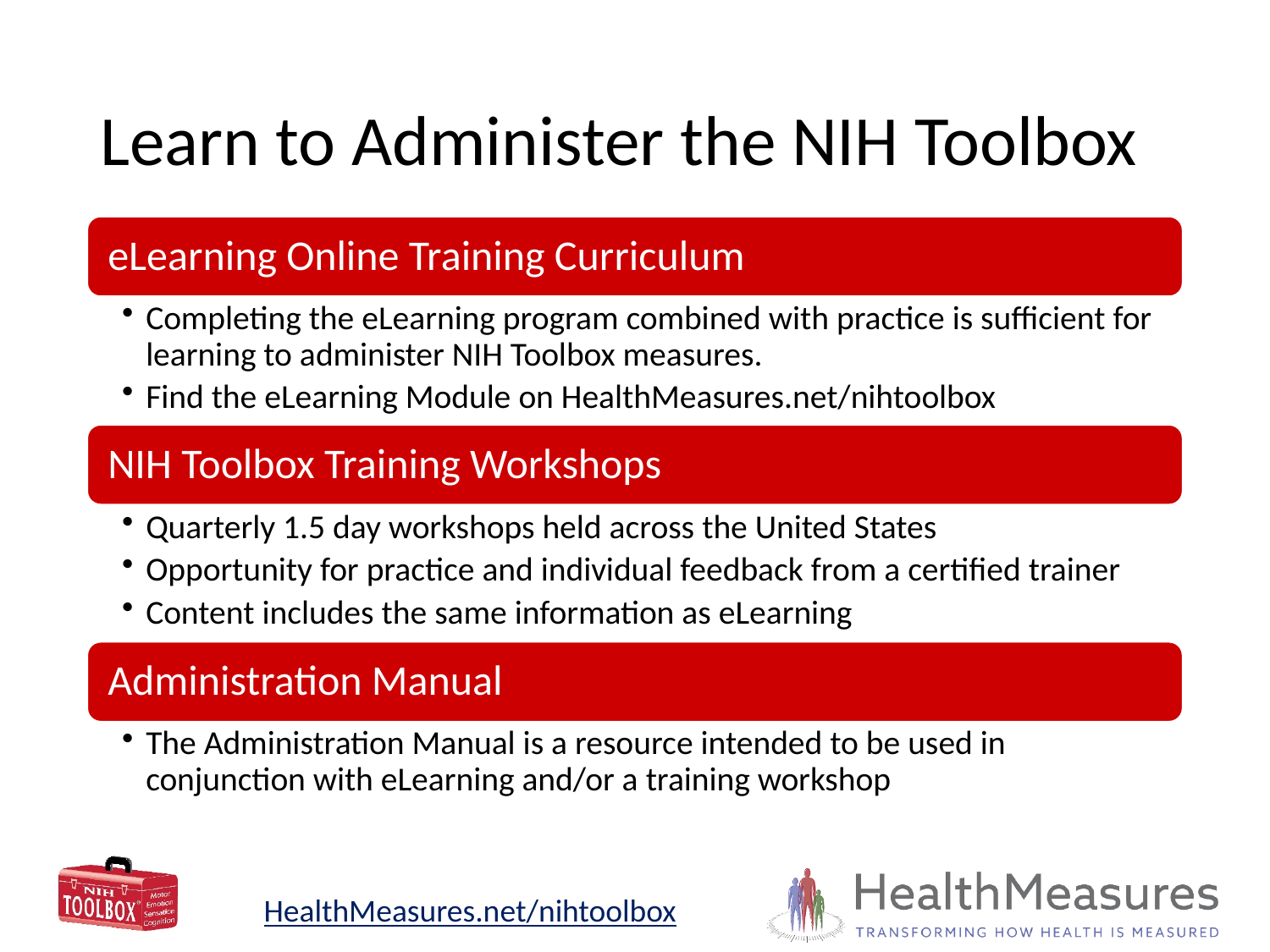

# Learn to Administer the NIH Toolbox
eLearning Online Training Curriculum
Completing the eLearning program combined with practice is sufficient for learning to administer NIH Toolbox measures.
Find the eLearning Module on HealthMeasures.net/nihtoolbox
NIH Toolbox Training Workshops
Quarterly 1.5 day workshops held across the United States
Opportunity for practice and individual feedback from a certified trainer
Content includes the same information as eLearning
Administration Manual
The Administration Manual is a resource intended to be used in conjunction with eLearning and/or a training workshop
HealthMeasures.net/nihtoolbox